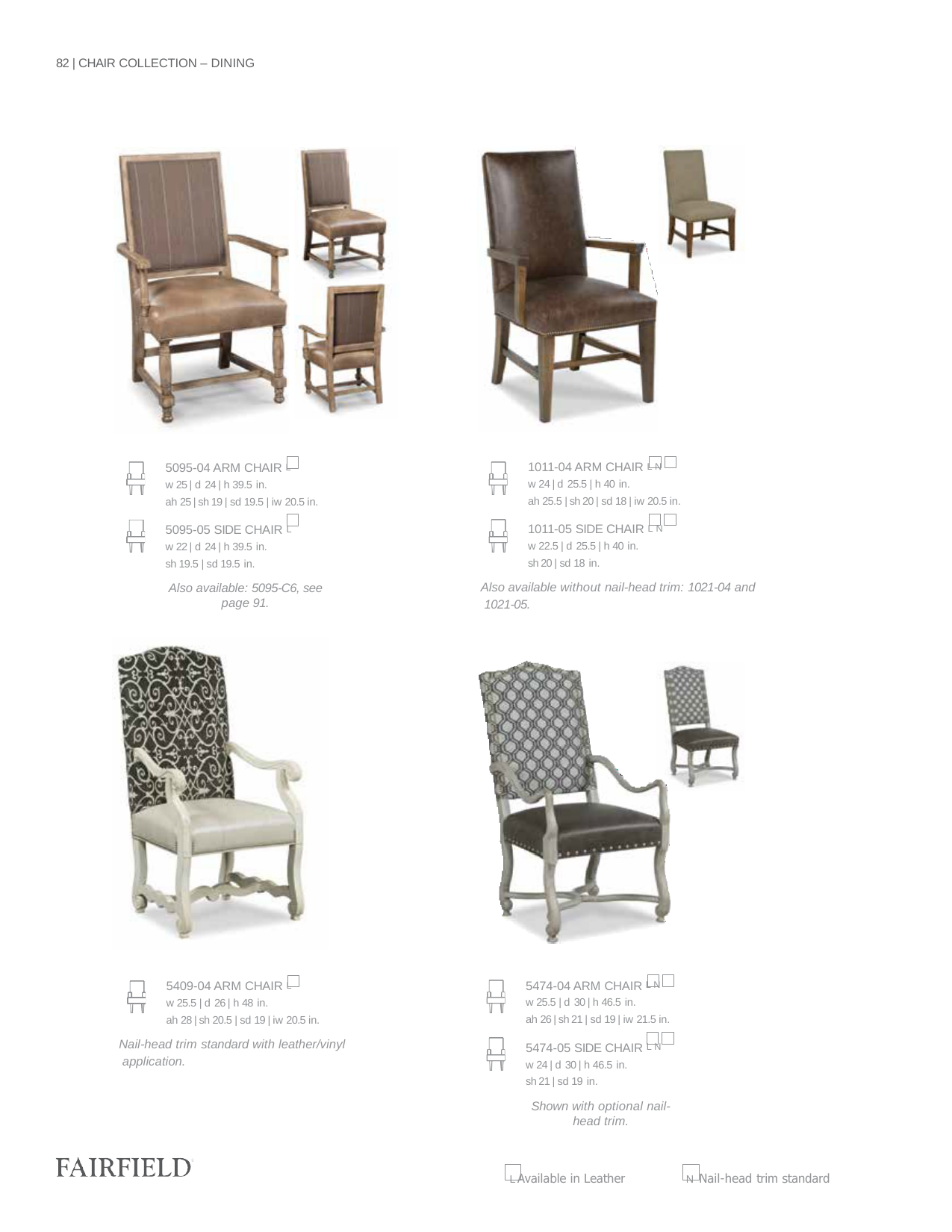

82 | CHAIR COLLECTION – DINING

1011-04 ARM CHAIR L N
w 24 | d 25.5 | h 40 in.
ah 25.5 | sh 20 | sd 18 | iw 20.5 in.
1011-05 SIDE CHAIR L N
w 22.5 | d 25.5 | h 40 in.
sh 20 | sd 18 in.
Also available without nail-head trim: 1021-04 and  1021-05.
5095-04 ARM CHAIR L
w 25 | d 24 | h 39.5 in.
ah 25 | sh 19 | sd 19.5 | iw 20.5 in.
5095-05 SIDE CHAIR L
w 22 | d 24 | h 39.5 in.
sh 19.5 | sd 19.5 in.
Also available: 5095-C6, see page 91.

5474-04 ARM CHAIR L N
w 25.5 | d 30 | h 46.5 in.
ah 26 | sh 21 | sd 19 | iw 21.5 in.
5474-05 SIDE CHAIR L N
w 24 | d 30 | h 46.5 in.
sh 21 | sd 19 in.
Shown with optional nail-head trim.
5409-04 ARM CHAIR L
w 25.5 | d 26 | h 48 in.
ah 28 | sh 20.5 | sd 19 | iw 20.5 in.
Nail-head trim standard with leather/vinyl  application.

L Available in Leather
N Nail-head trim standard